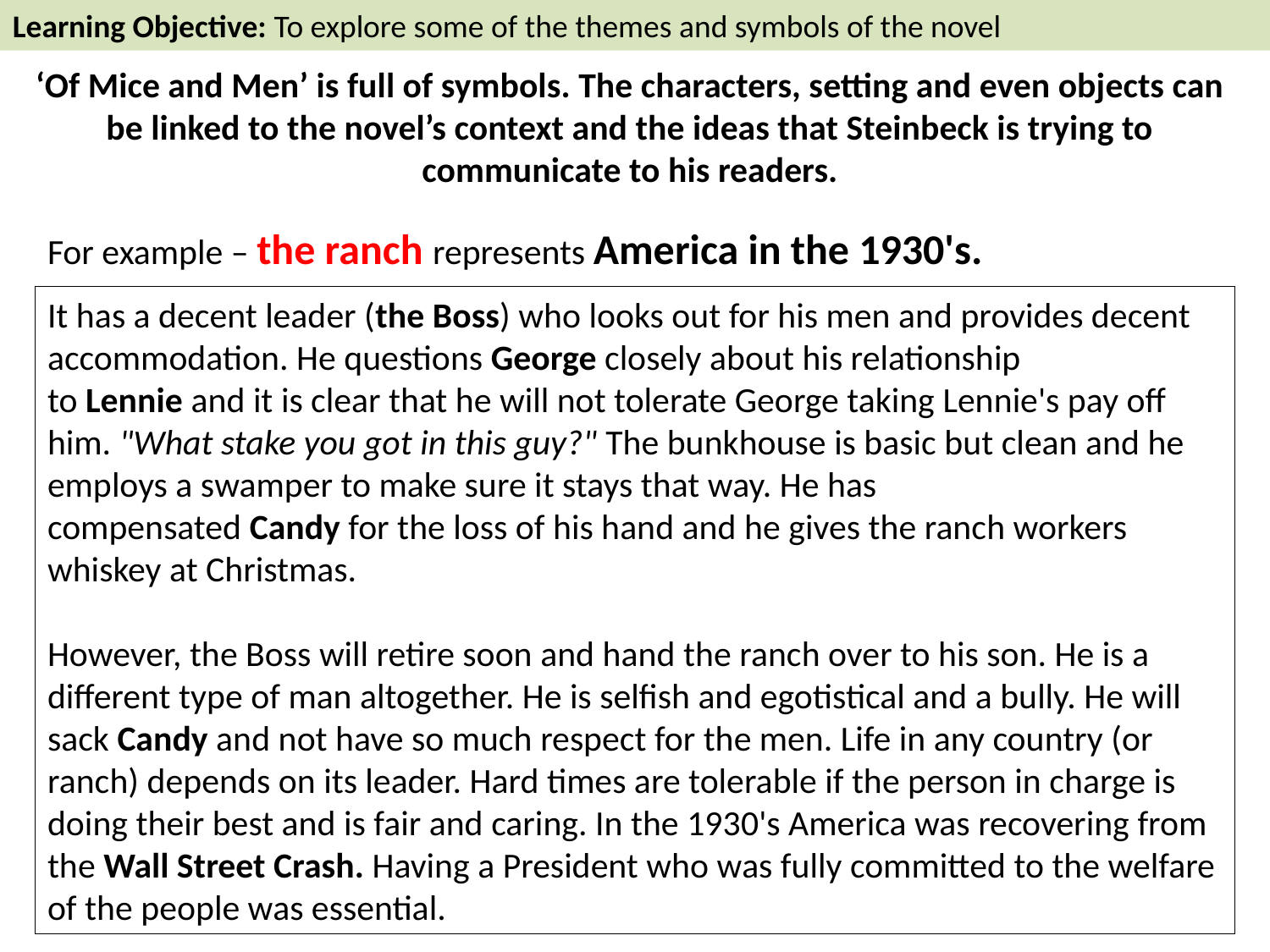

Learning Objective: To explore some of the themes and symbols of the novel
‘Of Mice and Men’ is full of symbols. The characters, setting and even objects can be linked to the novel’s context and the ideas that Steinbeck is trying to communicate to his readers.
For example – the ranch represents America in the 1930's.
It has a decent leader (the Boss) who looks out for his men and provides decent accommodation. He questions George closely about his relationship to Lennie and it is clear that he will not tolerate George taking Lennie's pay off him. "What stake you got in this guy?" The bunkhouse is basic but clean and he employs a swamper to make sure it stays that way. He has compensated Candy for the loss of his hand and he gives the ranch workers whiskey at Christmas.

However, the Boss will retire soon and hand the ranch over to his son. He is a different type of man altogether. He is selfish and egotistical and a bully. He will sack Candy and not have so much respect for the men. Life in any country (or ranch) depends on its leader. Hard times are tolerable if the person in charge is doing their best and is fair and caring. In the 1930's America was recovering from the Wall Street Crash. Having a President who was fully committed to the welfare of the people was essential.